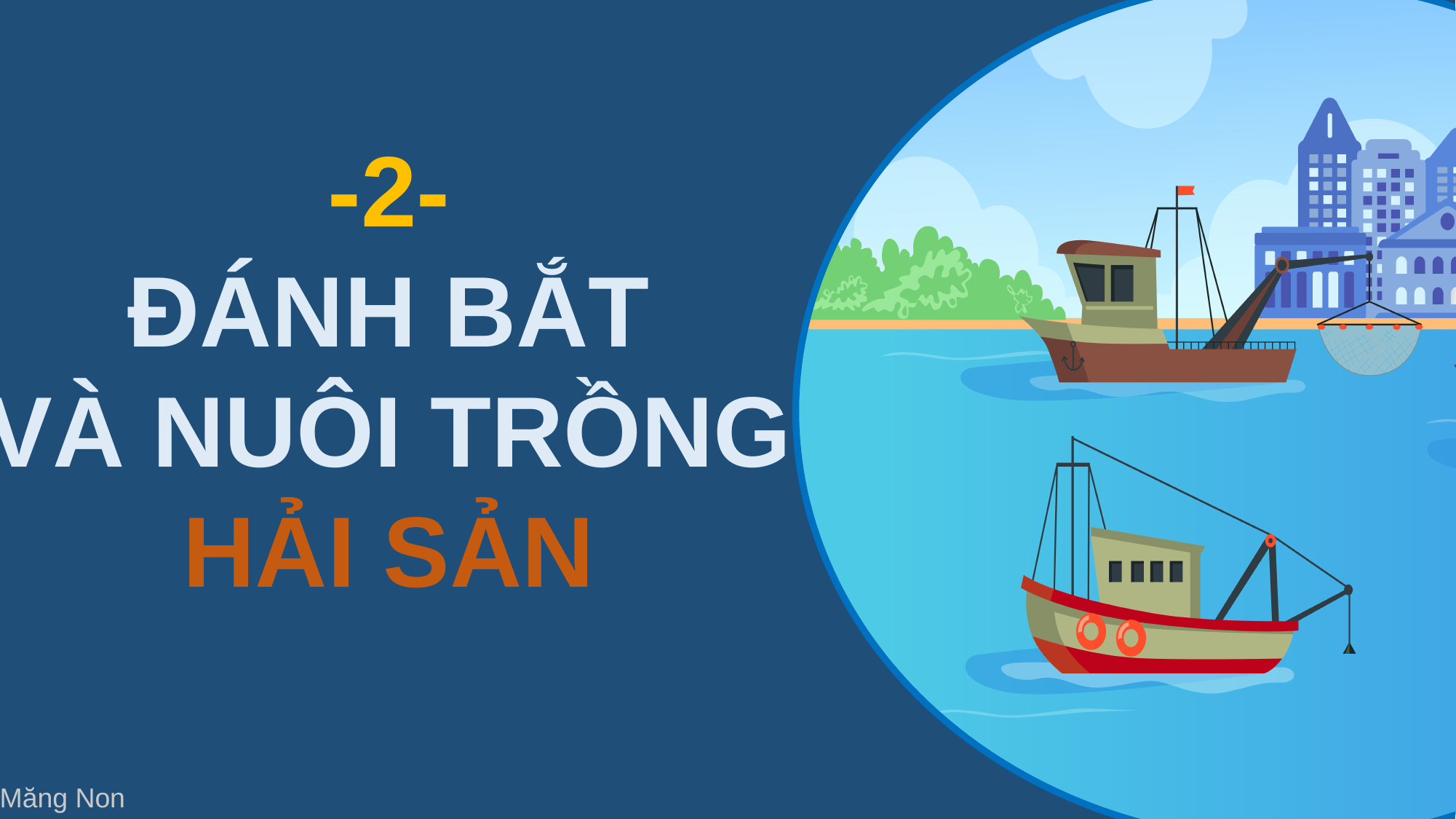

-2-
ĐÁNH BẮT
VÀ NUÔI TRỒNG
HẢI SẢN